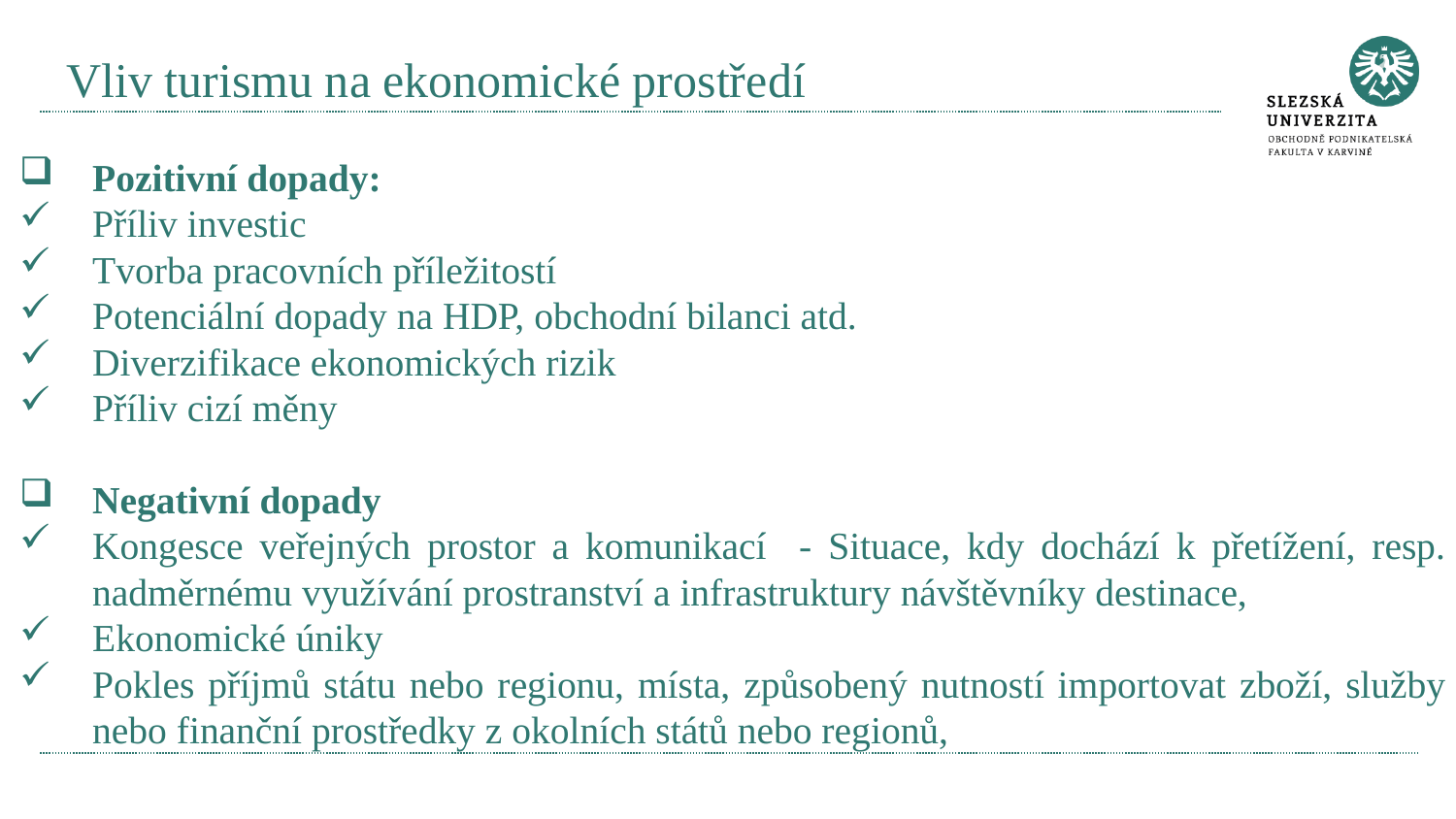

# Vliv turismu na ekonomické prostředí
Pozitivní dopady:
Příliv investic
Tvorba pracovních příležitostí
Potenciální dopady na HDP, obchodní bilanci atd.
Diverzifikace ekonomických rizik
Příliv cizí měny

Negativní dopady
Kongesce veřejných prostor a komunikací  - Situace, kdy dochází k přetížení, resp. nadměrnému využívání prostranství a infrastruktury návštěvníky destinace,
Ekonomické úniky
Pokles příjmů státu nebo regionu, místa, způsobený nutností importovat zboží, služby nebo finanční prostředky z okolních států nebo regionů,